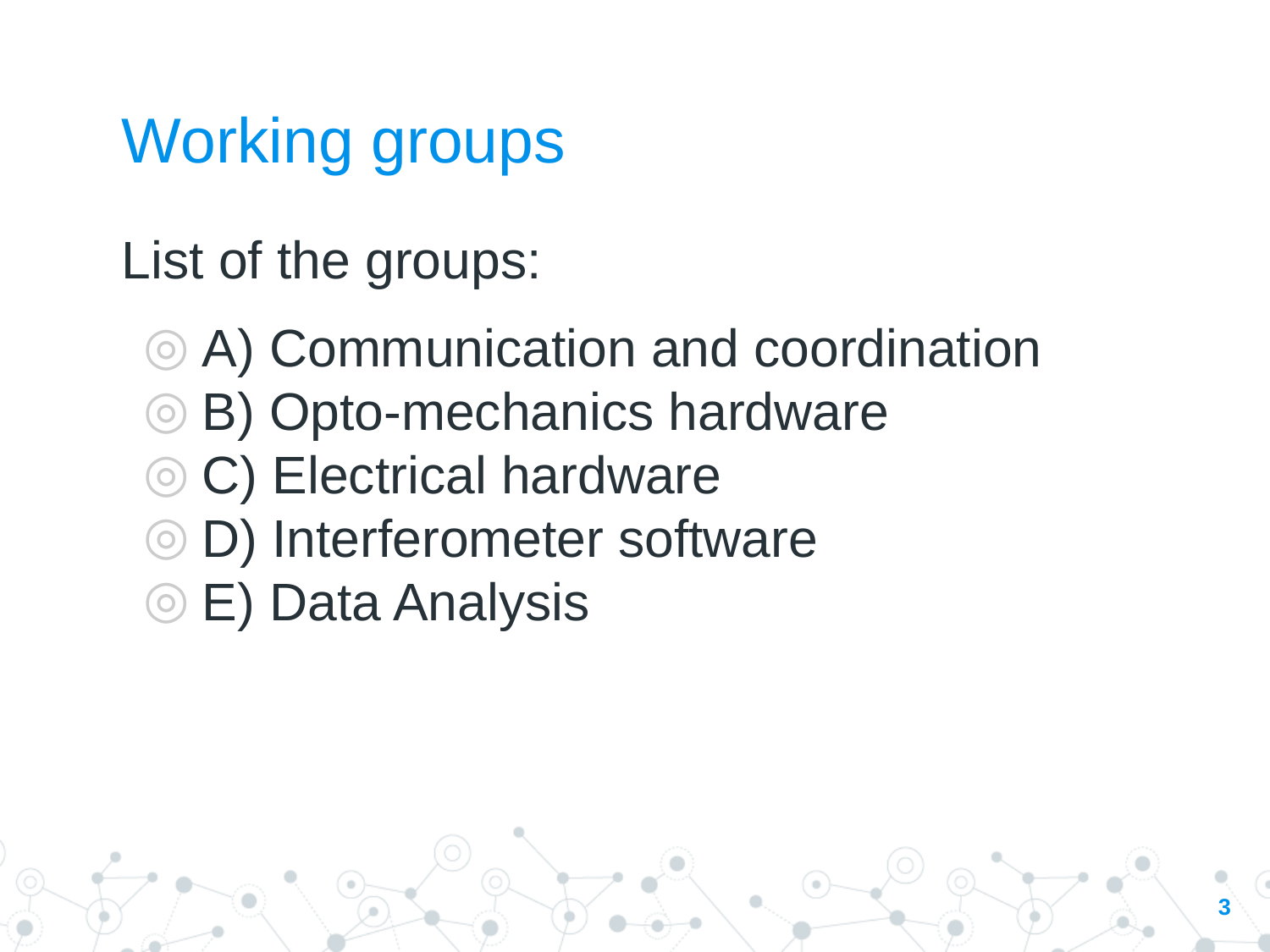

# Working groups
List of the groups:
A) Communication and coordination
B) Opto-mechanics hardware
C) Electrical hardware
D) Interferometer software
E) Data Analysis
3